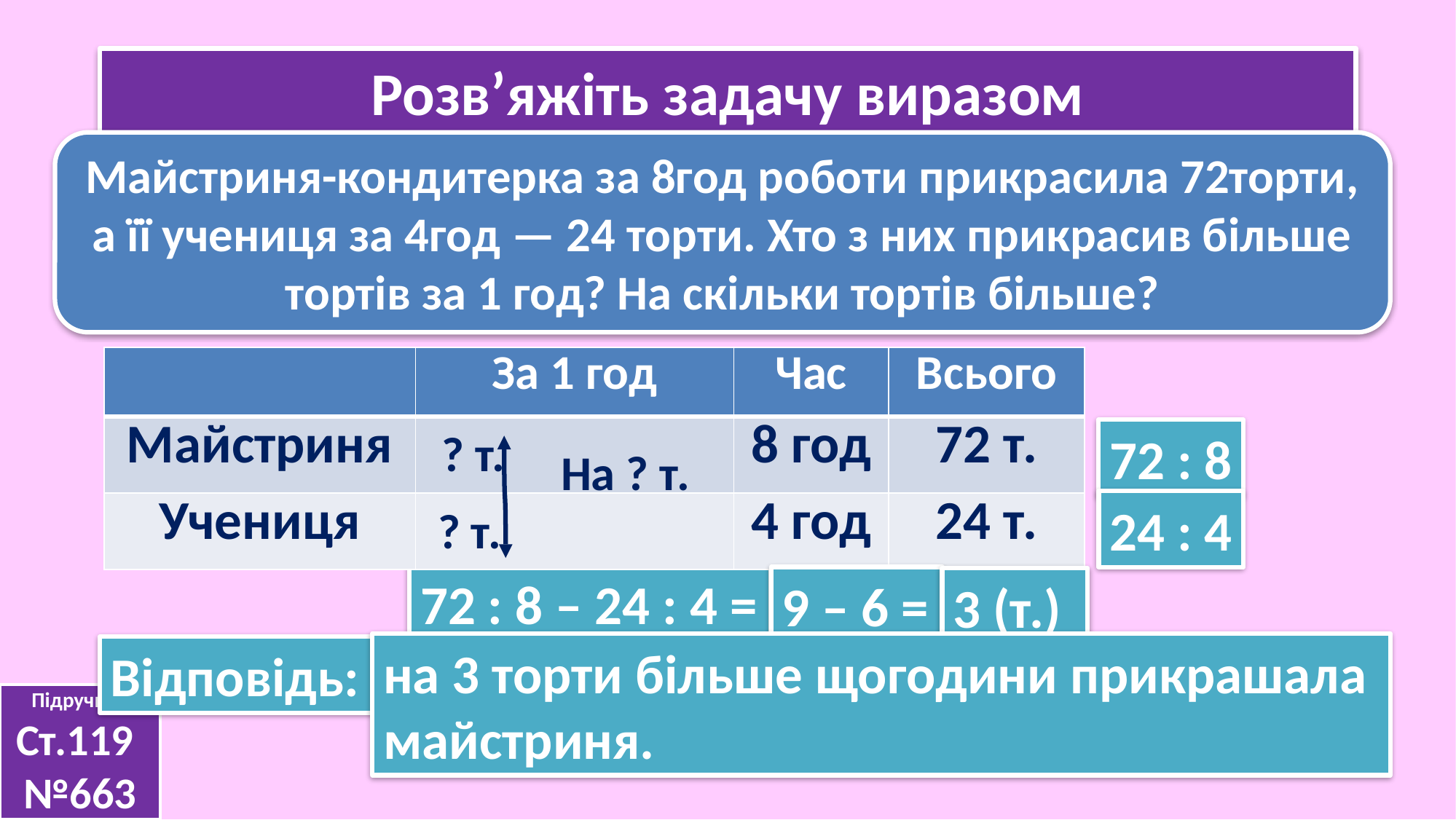

Розв’яжіть задачу виразом
Майстриня-кондитерка за 8год роботи прикрасила 72торти, а її учениця за 4год — 24 торти. Хто з них прикрасив більше тортів за 1 год? На скільки тортів більше?
|  | За 1 год | Час | Всього |
| --- | --- | --- | --- |
| Майстриня |  | 8 год | 72 т. |
| Учениця |  | 4 год | 24 т. |
? т.
72 : 8
На ? т.
24 : 4
? т.
72 : 8 – 24 : 4 =
9 – 6 =
3 (т.)
на 3 торти більше щогодини прикрашала майстриня.
Відповідь:
Підручник
Ст.119
№663